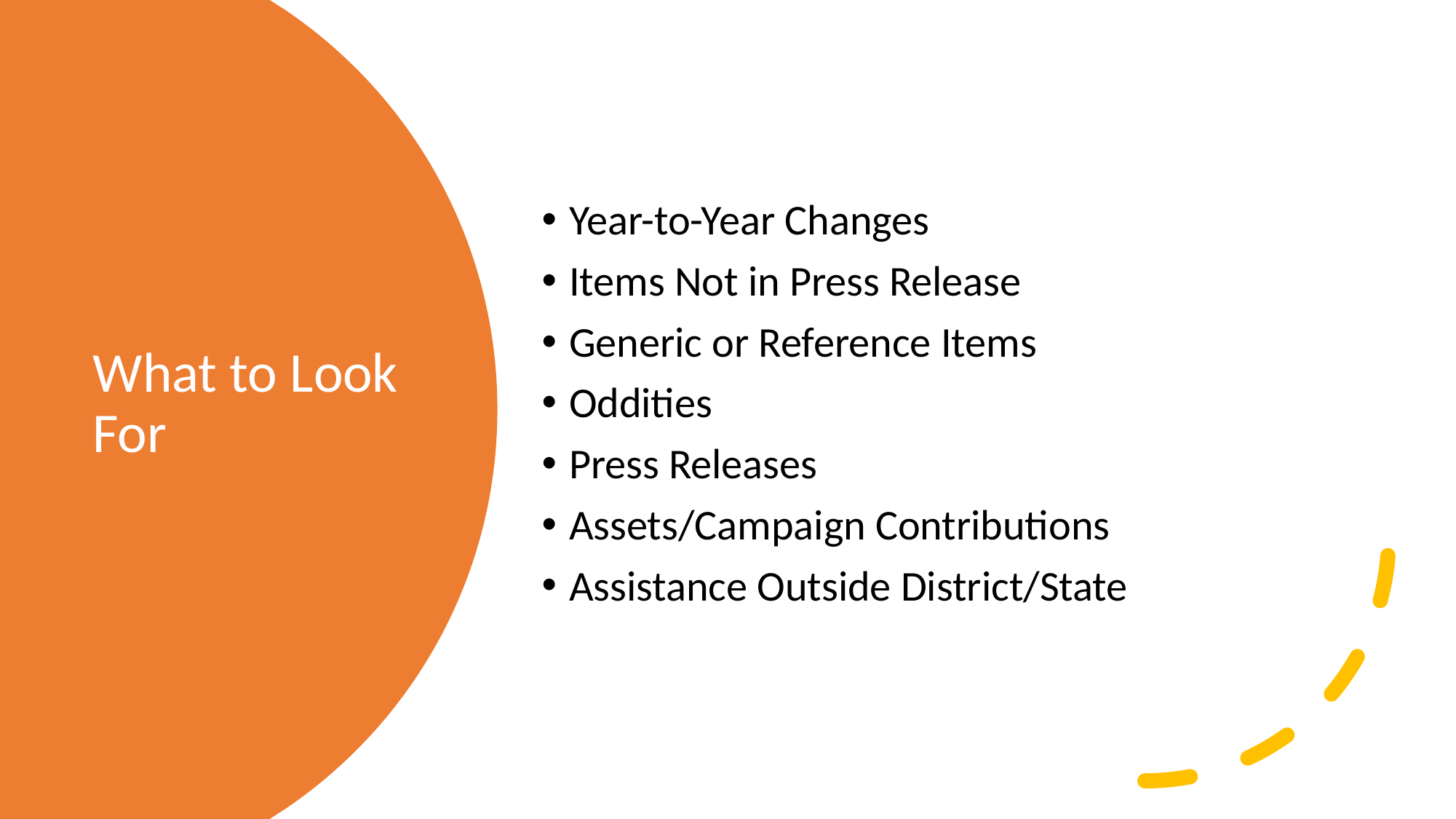

Year-to-Year Changes
Items Not in Press Release
Generic or Reference Items
Oddities
Press Releases
Assets/Campaign Contributions
Assistance Outside District/State
# What to Look For